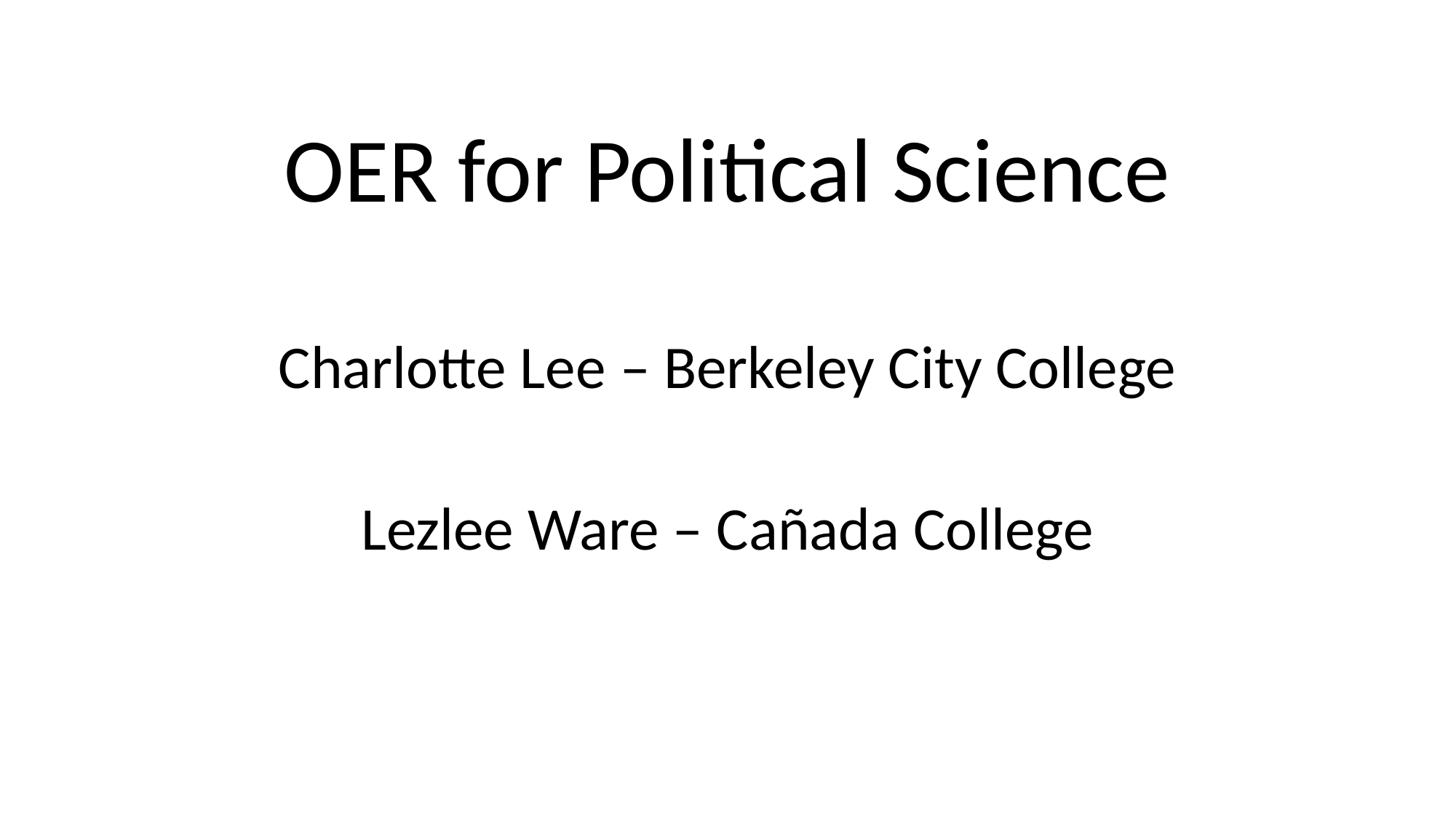

# OER for Political Science

Charlotte Lee – Berkeley City College

Lezlee Ware – Cañada College